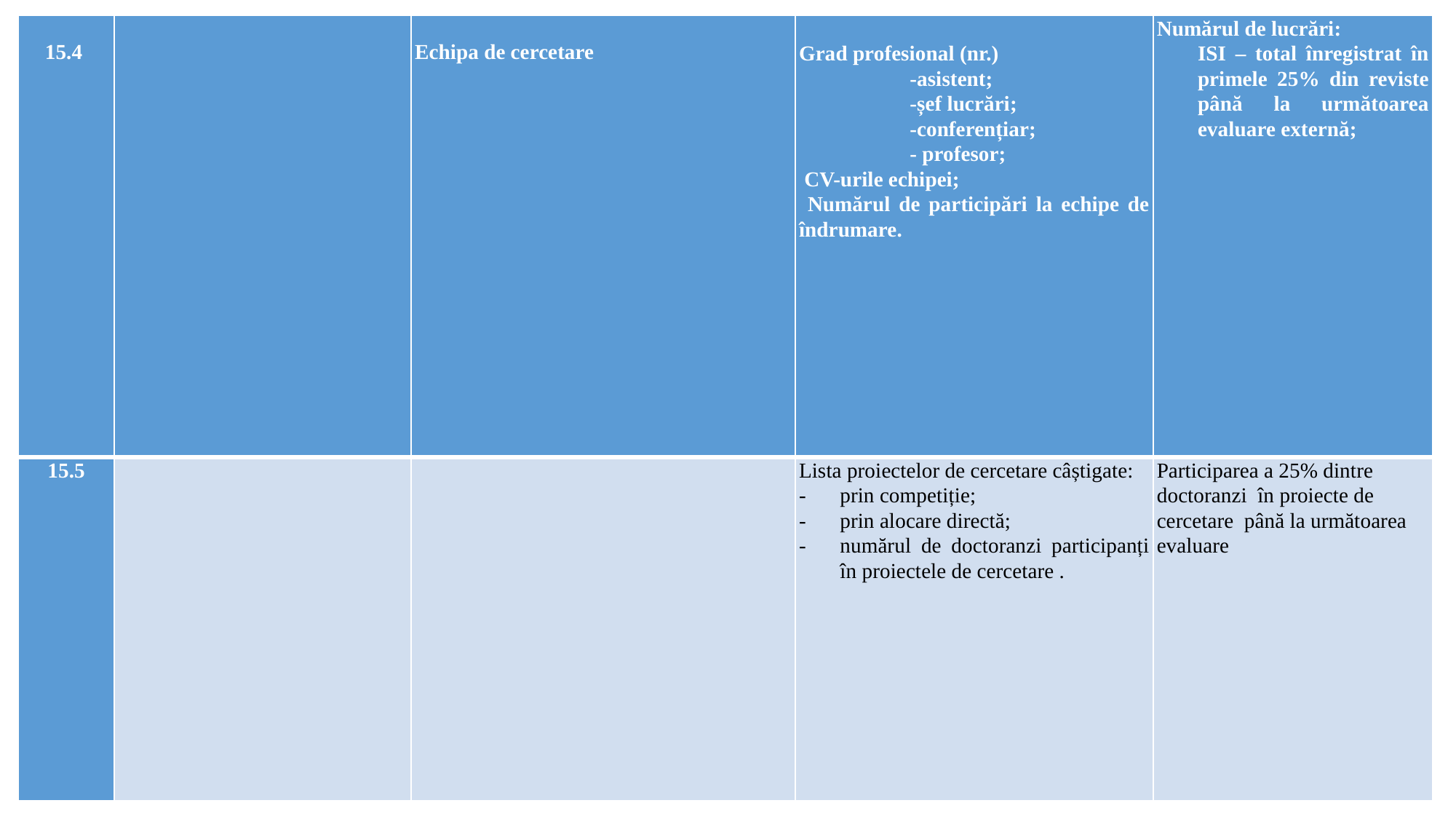

| 15.4 |  | Echipa de cercetare | Grad profesional (nr.) -asistent; -șef lucrări; -conferențiar; - profesor; CV-urile echipei; Numărul de participări la echipe de îndrumare. | Numărul de lucrări: ISI – total înregistrat în primele 25% din reviste până la următoarea evaluare externă; |
| --- | --- | --- | --- | --- |
| 15.5 |  |  | Lista proiectelor de cercetare câștigate: prin competiție; prin alocare directă; numărul de doctoranzi participanți în proiectele de cercetare . | Participarea a 25% dintre doctoranzi în proiecte de cercetare până la următoarea evaluare |